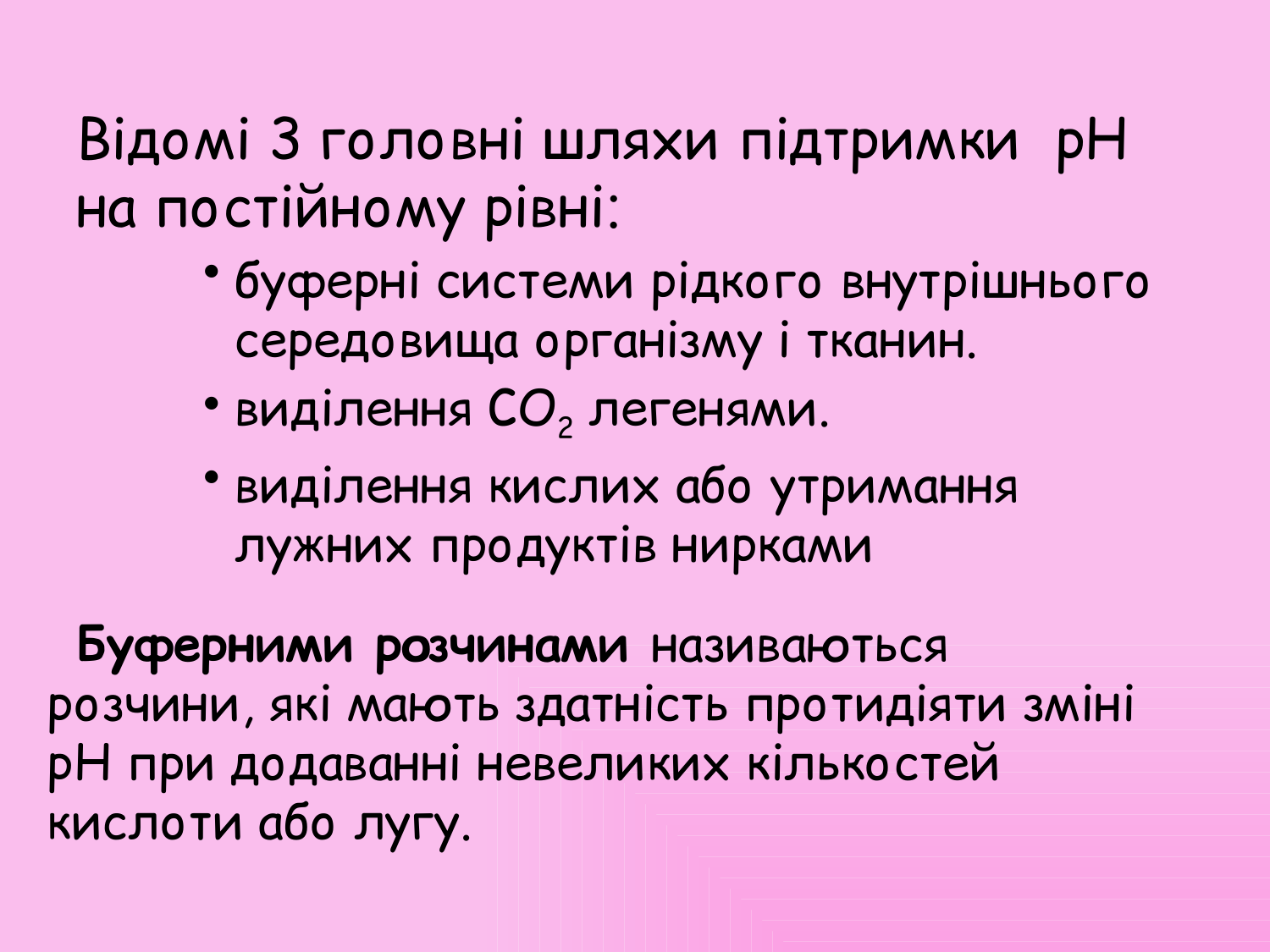

Відомі 3 головні шляхи підтримки  рН на постійному рівні:
буферні системи рідкого внутрішнього середовища організму і тканин.
виділення СО2 легенями.
виділення кислих або утримання лужних продуктів нирками
  Буферними розчинами називаються розчини, які мають здатність протидіяти зміні pH при додаванні невеликих кількостей кислоти або лугу.